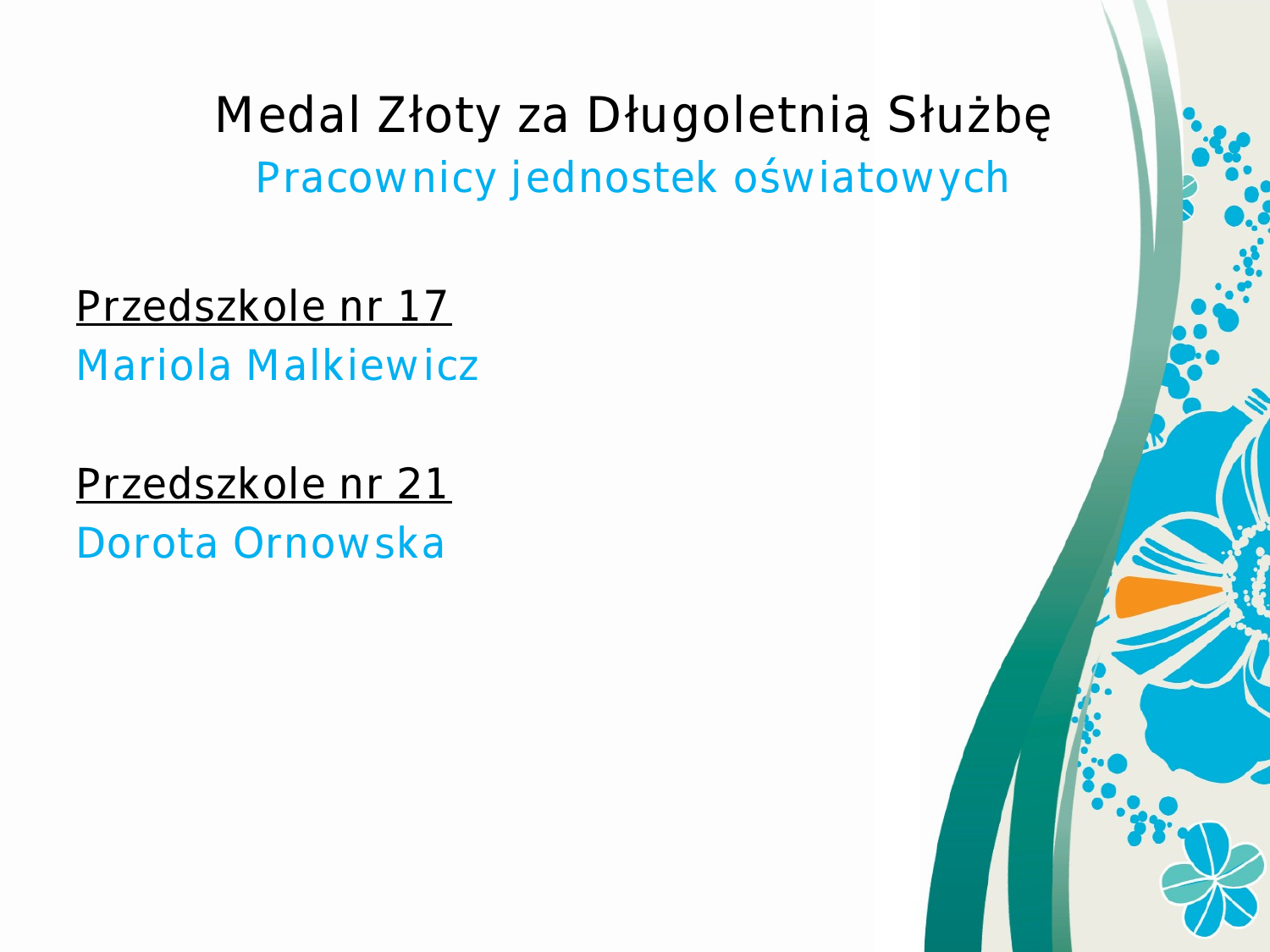

Medal Złoty za Długoletnią Służbę
Pracownicy jednostek oświatowych

Przedszkole nr 17
Mariola Malkiewicz

Przedszkole nr 21
Dorota Ornowska